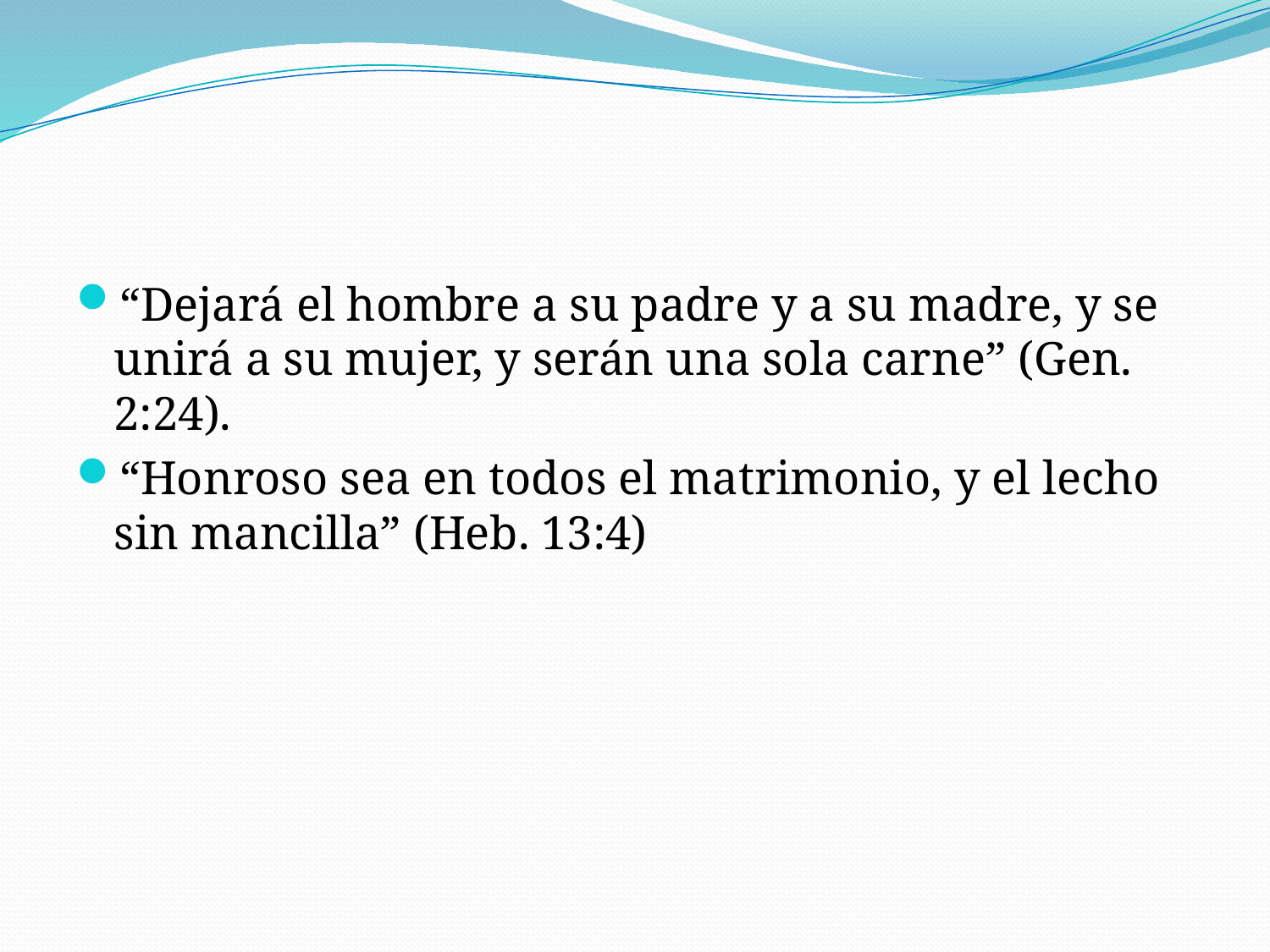

#
“Dejará el hombre a su padre y a su madre, y se unirá a su mujer, y serán una sola carne” (Gen. 2:24).
“Honroso sea en todos el matrimonio, y el lecho sin mancilla” (Heb. 13:4)